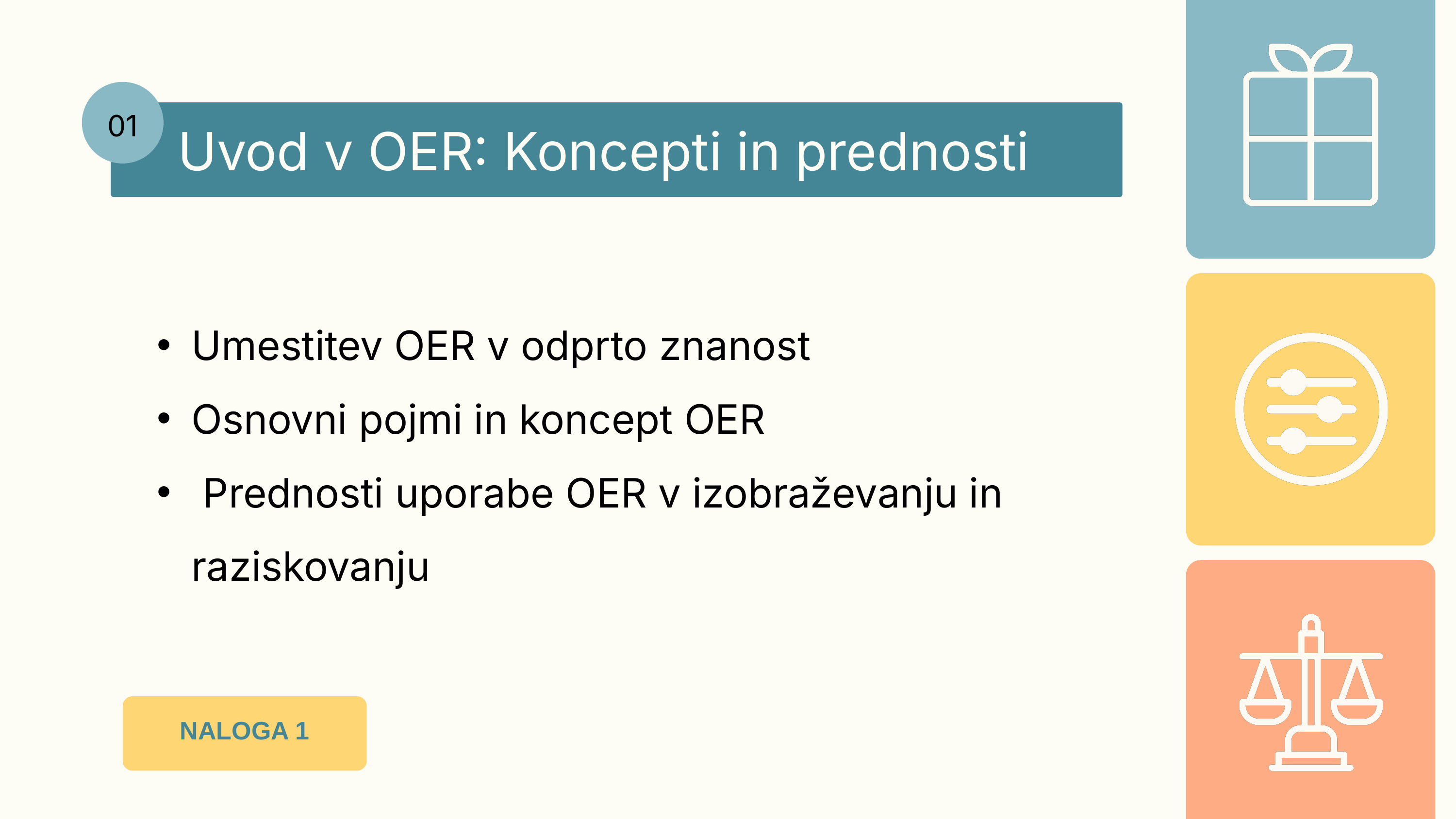

01
Uvod v OER: Koncepti in prednosti

Umestitev OER v odprto znanost
Osnovni pojmi in koncept OER
 Prednosti uporabe OER v izobraževanju in raziskovanju

NALOGA 1